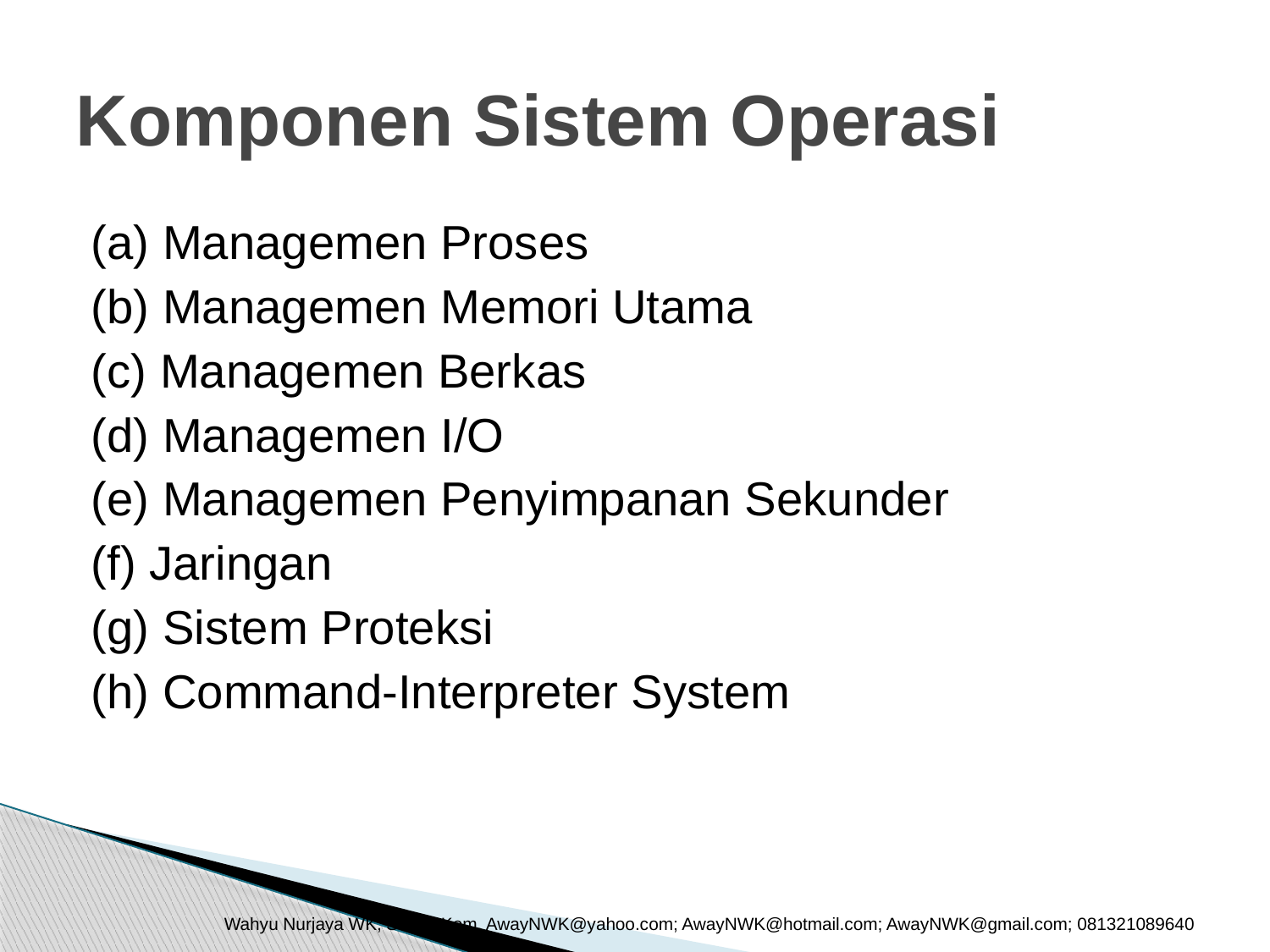

# Komponen Sistem Operasi
(a) Managemen Proses
(b) Managemen Memori Utama
(c) Managemen Berkas
(d) Managemen I/O
(e) Managemen Penyimpanan Sekunder
(f) Jaringan
(g) Sistem Proteksi
(h) Command-Interpreter System
Wahyu Nurjaya WK, ST., M.Kom. AwayNWK@yahoo.com; AwayNWK@hotmail.com; AwayNWK@gmail.com; 081321089640